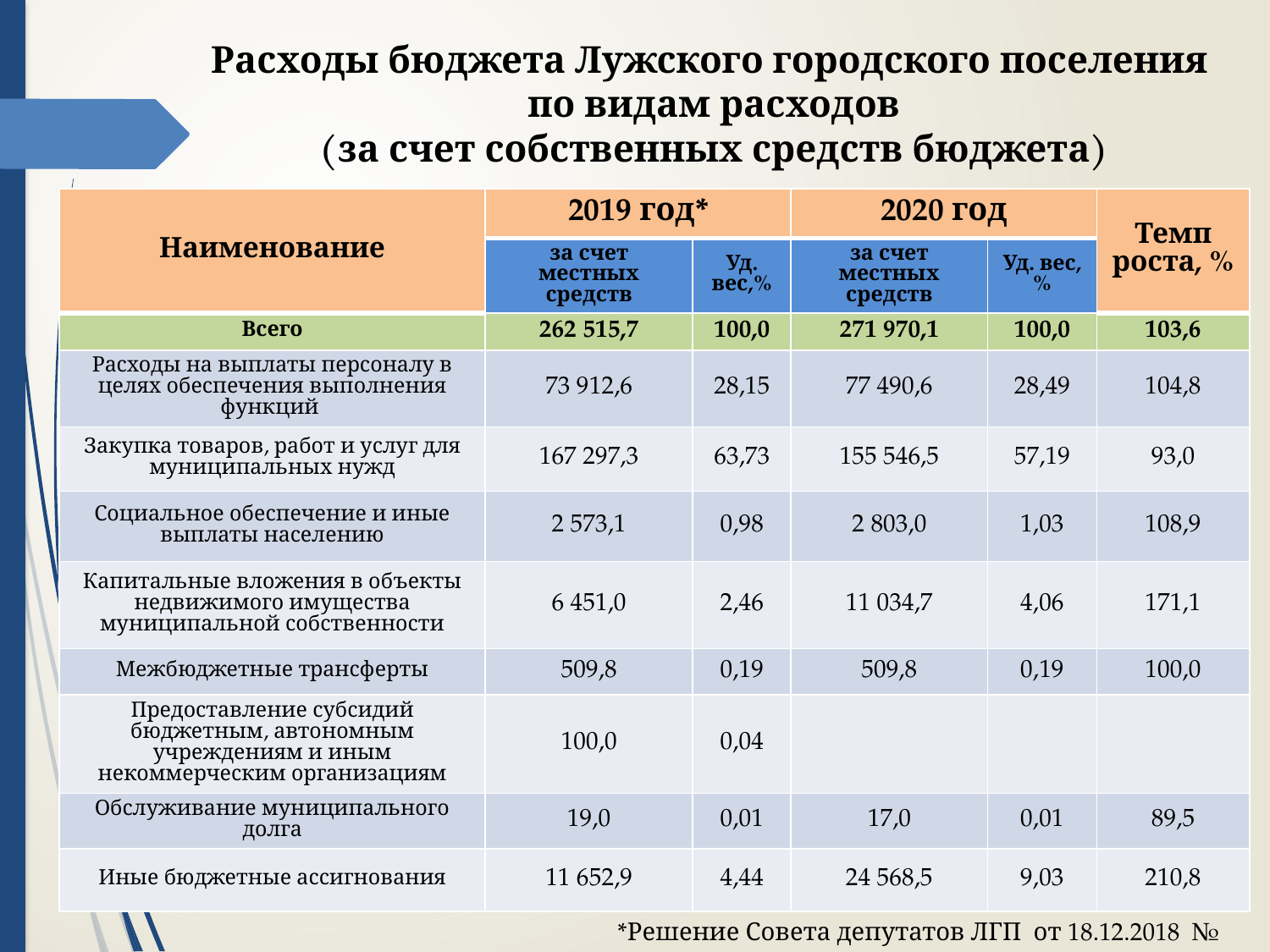

# Расходы бюджета Лужского городского поселения по видам расходов (за счет собственных средств бюджета)
| Наименование | 2019 год\* |  | 2020 год |  | Темп роста, % |
| --- | --- | --- | --- | --- | --- |
|  | за счет местных средств | Уд. вес,% | за счет местных средств | Уд. вес, % |  |
| Всего | 262 515,7 | 100,0 | 271 970,1 | 100,0 | 103,6 |
| Расходы на выплаты персоналу в целях обеспечения выполнения функций | 73 912,6 | 28,15 | 77 490,6 | 28,49 | 104,8 |
| Закупка товаров, работ и услуг для муниципальных нужд | 167 297,3 | 63,73 | 155 546,5 | 57,19 | 93,0 |
| Социальное обеспечение и иные выплаты населению | 2 573,1 | 0,98 | 2 803,0 | 1,03 | 108,9 |
| Капитальные вложения в объекты недвижимого имущества муниципальной собственности | 6 451,0 | 2,46 | 11 034,7 | 4,06 | 171,1 |
| Межбюджетные трансферты | 509,8 | 0,19 | 509,8 | 0,19 | 100,0 |
| Предоставление субсидий бюджетным, автономным учреждениям и иным некоммерческим организациям | 100,0 | 0,04 |  |  |  |
| Обслуживание муниципального долга | 19,0 | 0,01 | 17,0 | 0,01 | 89,5 |
| Иные бюджетные ассигнования | 11 652,9 | 4,44 | 24 568,5 | 9,03 | 210,8 |
*Решение Совета депутатов ЛГП  от 18.12.2018  № 222